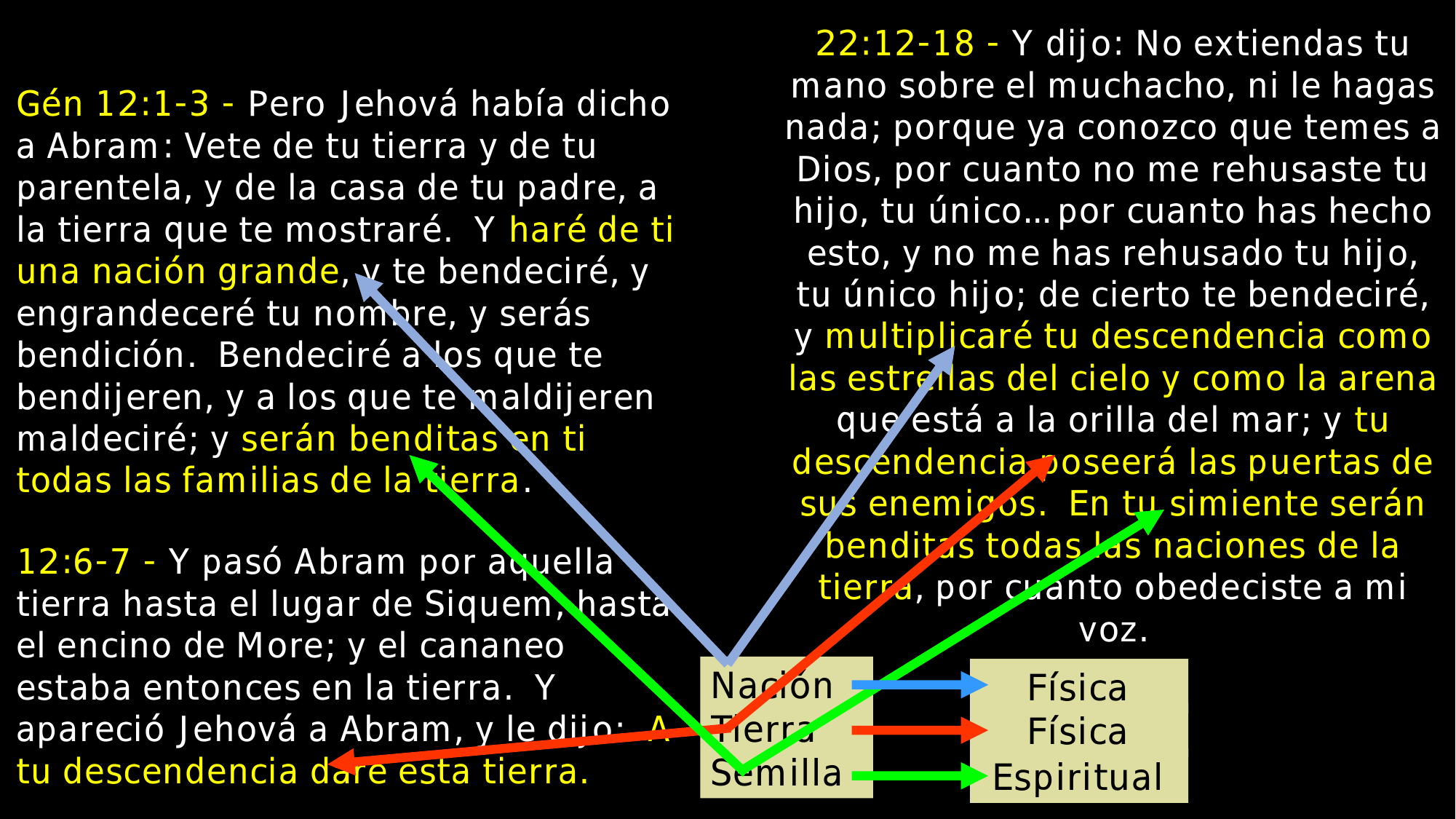

22:12-18 - Y dijo: No extiendas tu mano sobre el muchacho, ni le hagas nada; porque ya conozco que temes a Dios, por cuanto no me rehusaste tu hijo, tu único…por cuanto has hecho esto, y no me has rehusado tu hijo, tu único hijo; de cierto te bendeciré, y multiplicaré tu descendencia como las estrellas del cielo y como la arena que está a la orilla del mar; y tu descendencia poseerá las puertas de sus enemigos.  En tu simiente serán benditas todas las naciones de la tierra, por cuanto obedeciste a mi voz.
Gén 12:1-3 - Pero Jehová había dicho a Abram: Vete de tu tierra y de tu parentela, y de la casa de tu padre, a la tierra que te mostraré.  Y haré de ti una nación grande, y te bendeciré, y engrandeceré tu nombre, y serás bendición.  Bendeciré a los que te bendijeren, y a los que te maldijeren maldeciré; y serán benditas en ti todas las familias de la tierra.

12:6-7 - Y pasó Abram por aquella tierra hasta el lugar de Siquem, hasta el encino de More; y el cananeo estaba entonces en la tierra.  Y apareció Jehová a Abram, y le dijo:  A tu descendencia daré esta tierra.

Nación
Tierra
Semilla
Física

Física

Espiritual